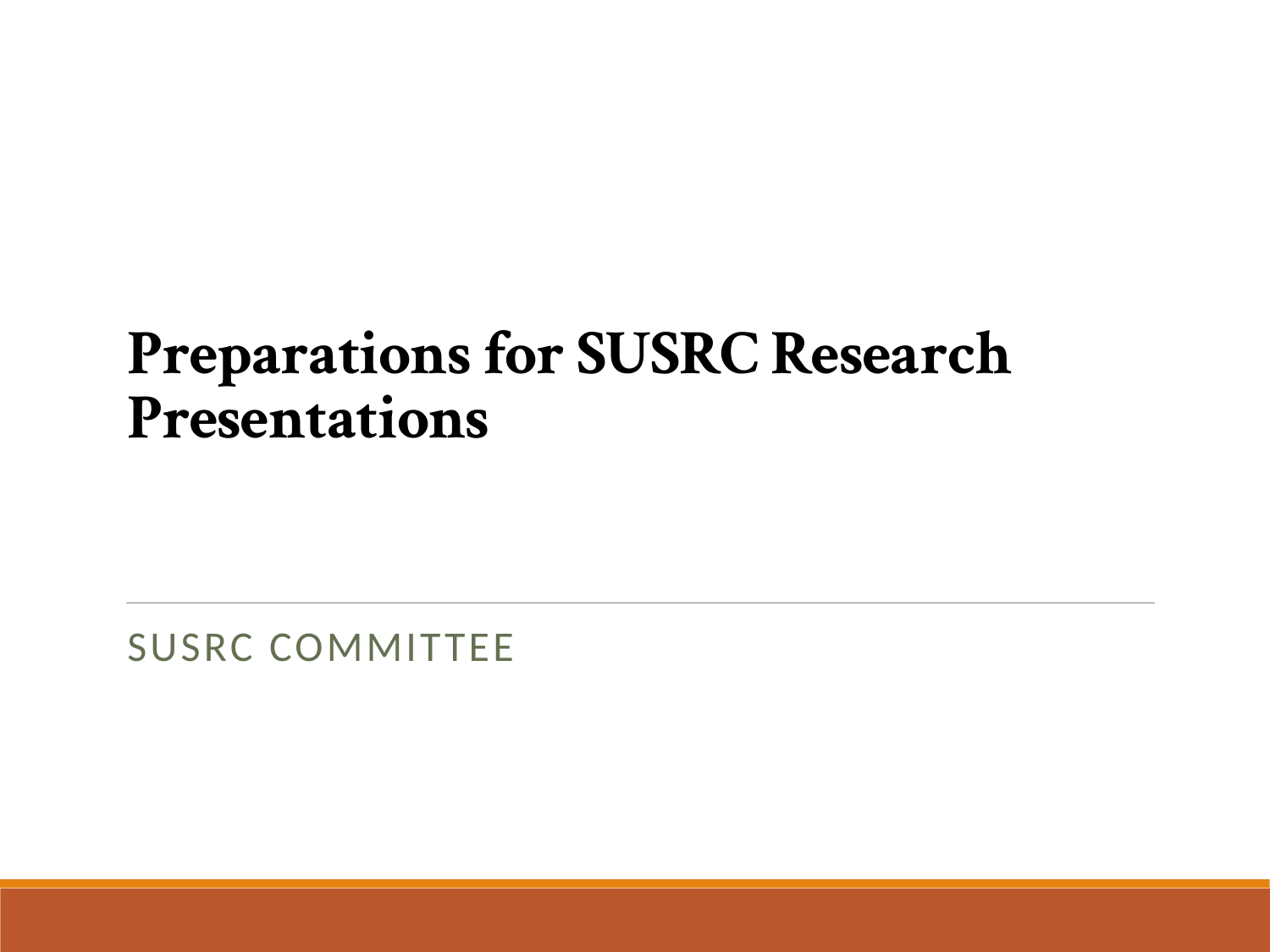

# Preparations for SUSRC Research Presentations
SUSRC Committee